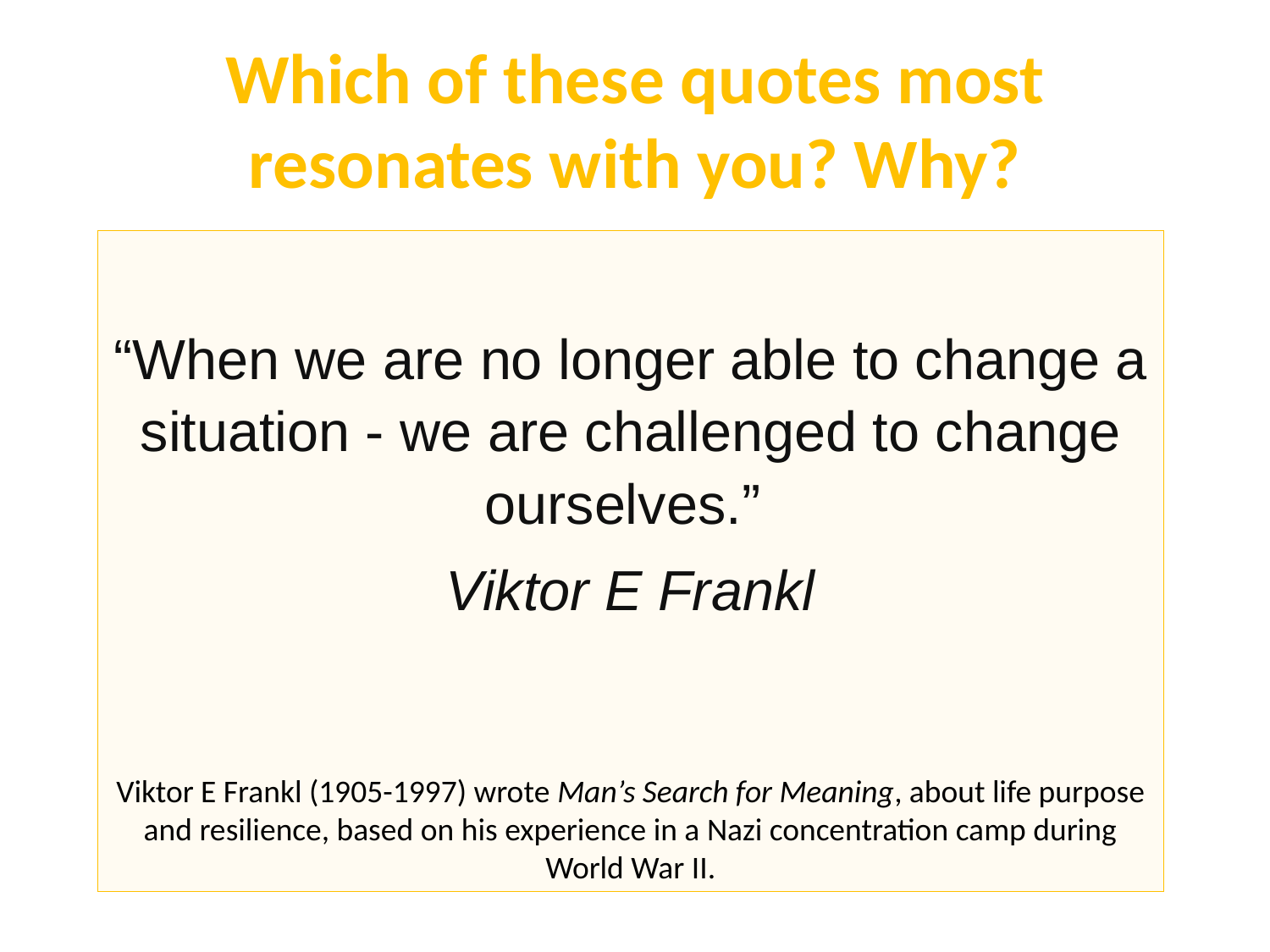

# Which of these quotes most resonates with you? Why?

“When we are no longer able to change a situation - we are challenged to change ourselves.”
Viktor E Frankl

Viktor E Frankl (1905-1997) wrote Man’s Search for Meaning, about life purpose and resilience, based on his experience in a Nazi concentration camp during World War II.